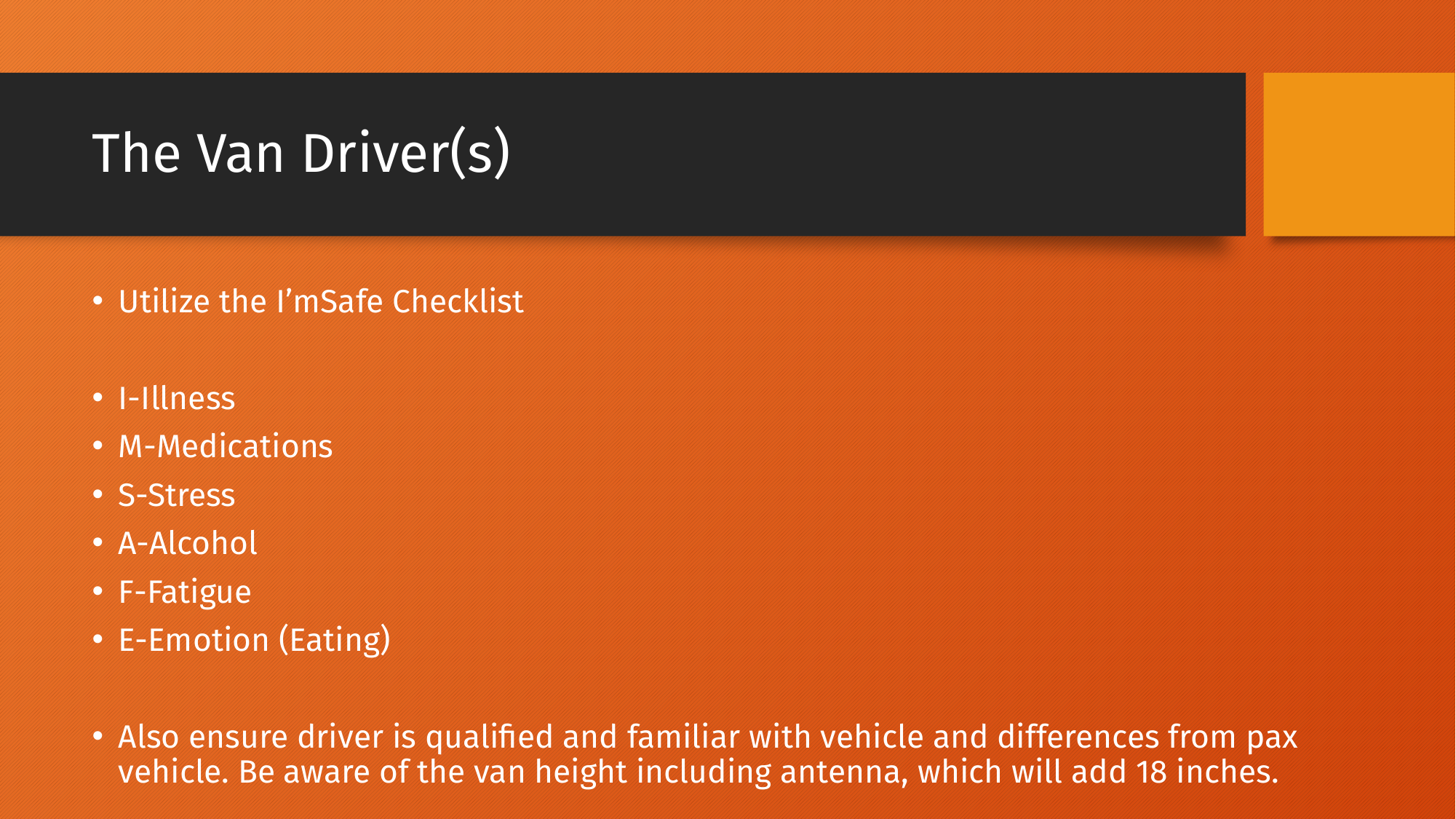

# The Van Driver(s)
Utilize the I’mSafe Checklist

I-Illness
M-Medications
S-Stress
A-Alcohol
F-Fatigue
E-Emotion (Eating)

Also ensure driver is qualified and familiar with vehicle and differences from pax vehicle. Be aware of the van height including antenna, which will add 18 inches.